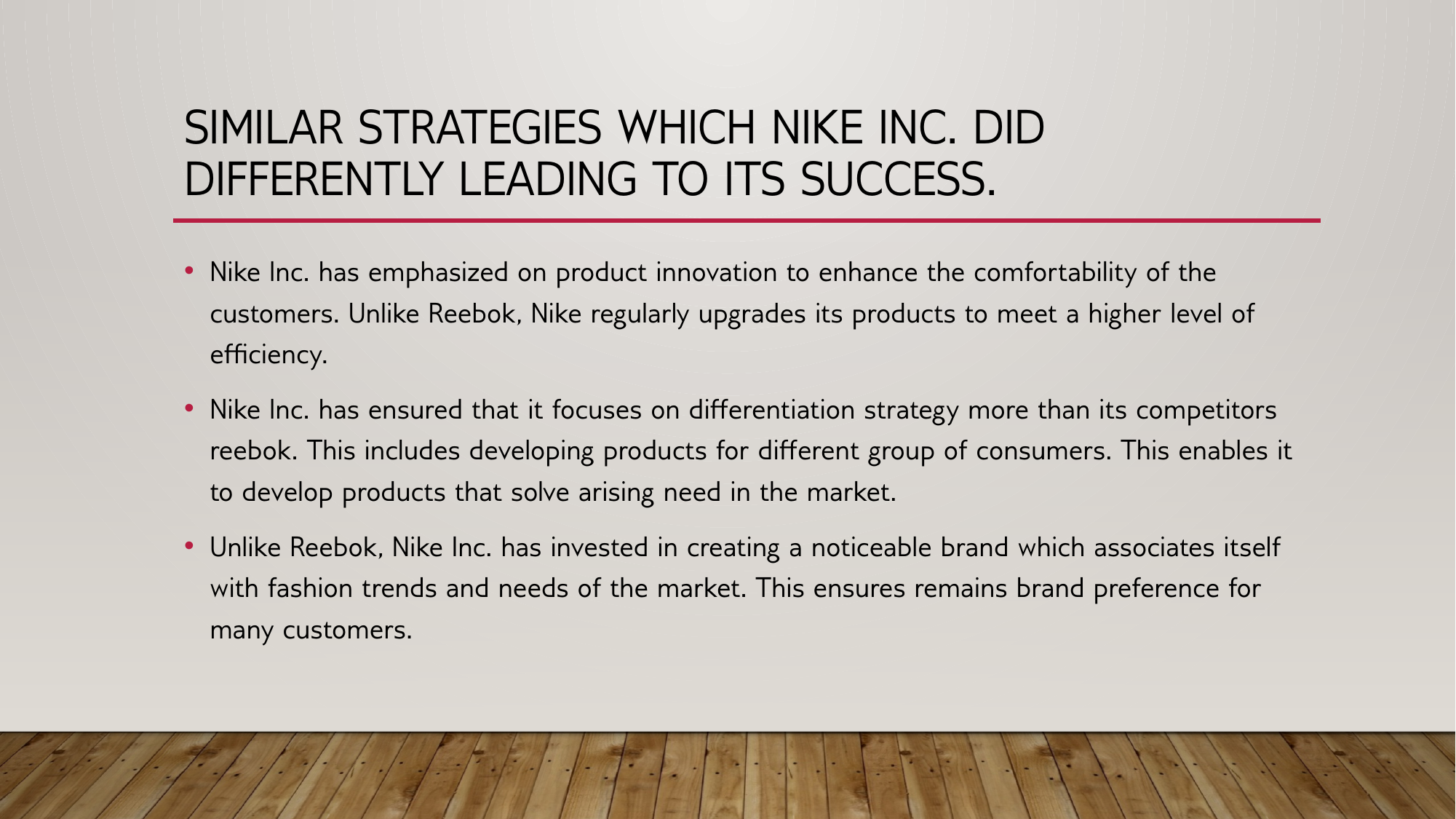

# Similar strategies which Nike Inc. did differently leading to its success.
Nike Inc. has emphasized on product innovation to enhance the comfortability of the customers. Unlike Reebok, Nike regularly upgrades its products to meet a higher level of efficiency.
Nike Inc. has ensured that it focuses on differentiation strategy more than its competitors reebok. This includes developing products for different group of consumers. This enables it to develop products that solve arising need in the market.
Unlike Reebok, Nike Inc. has invested in creating a noticeable brand which associates itself with fashion trends and needs of the market. This ensures remains brand preference for many customers.